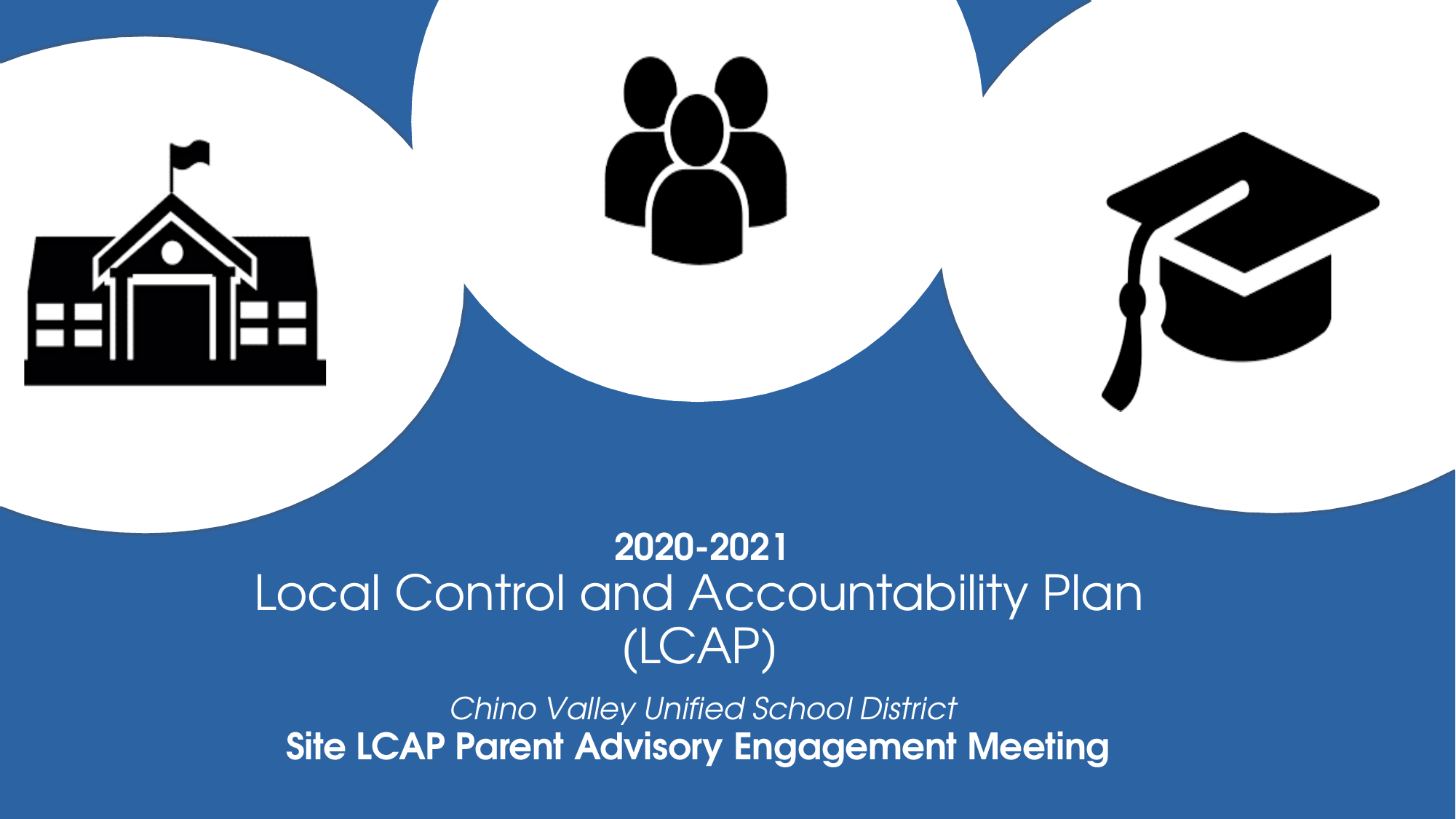

2020-2021
Local Control and Accountability Plan (LCAP)
Chino Valley Unified School District
Site LCAP Parent Advisory Engagement Meeting